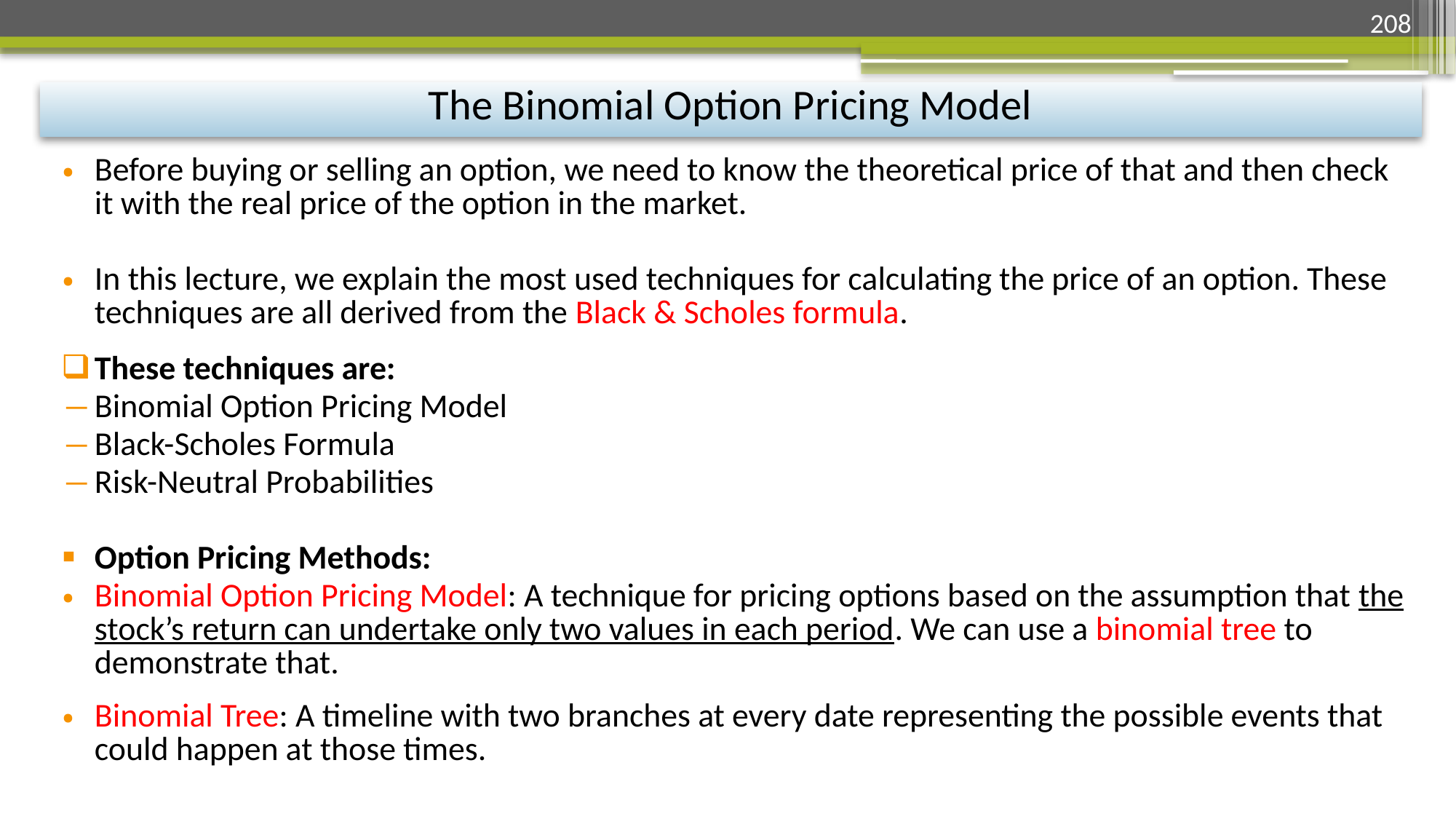

208
The Binomial Option Pricing Model
Before buying or selling an option, we need to know the theoretical price of that and then check it with the real price of the option in the market.

In this lecture, we explain the most used techniques for calculating the price of an option. These techniques are all derived from the Black & Scholes formula.

These techniques are:
Binomial Option Pricing Model
Black-Scholes Formula
Risk-Neutral Probabilities

Option Pricing Methods:
Binomial Option Pricing Model: A technique for pricing options based on the assumption that the stock’s return can undertake only two values in each period. We can use a binomial tree to demonstrate that.
Binomial Tree: A timeline with two branches at every date representing the possible events that could happen at those times.